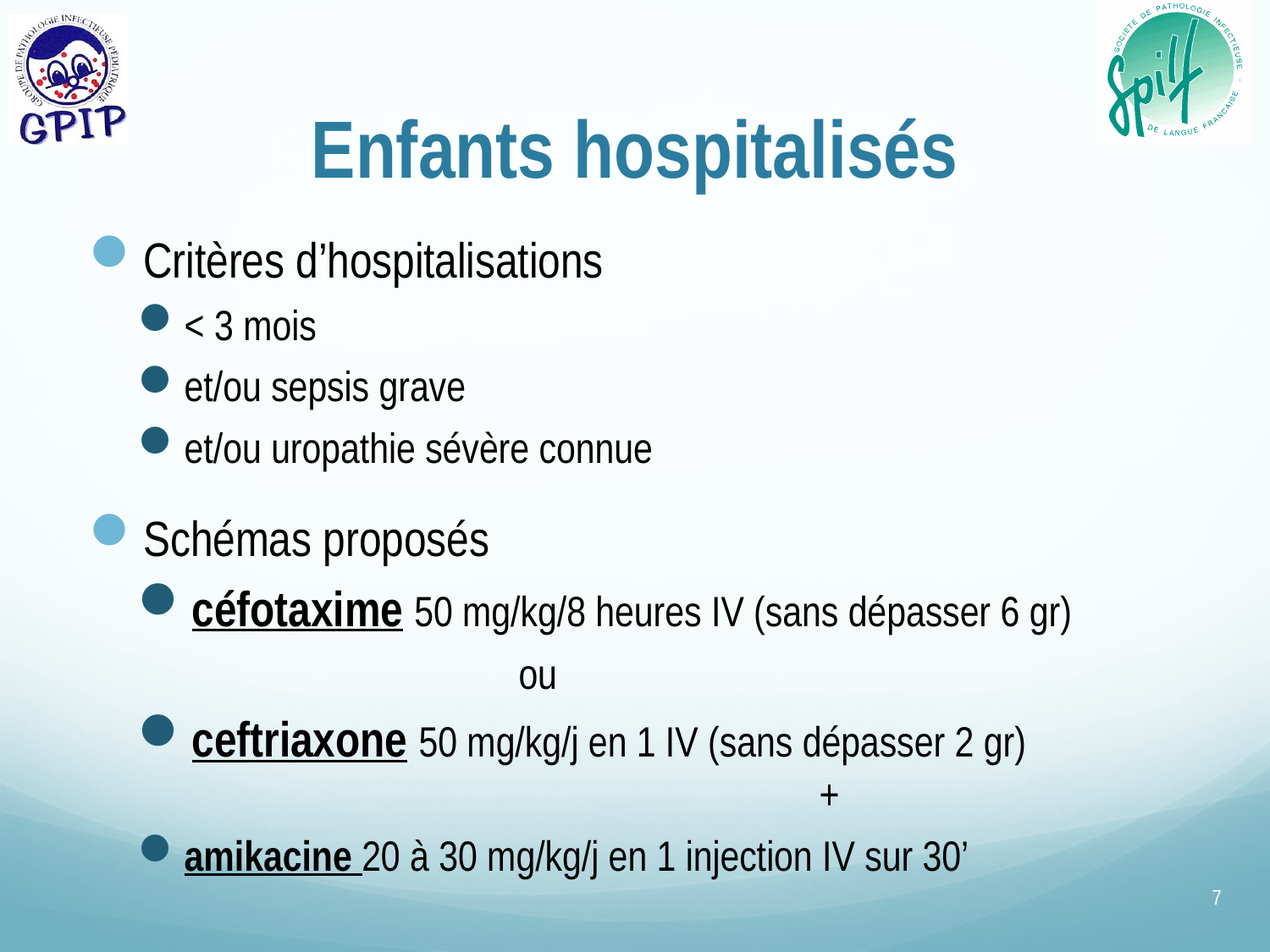

# Enfants hospitalisés
Critères d’hospitalisations
< 3 mois
et/ou sepsis grave
et/ou uropathie sévère connue
Schémas proposés
céfotaxime 50 mg/kg/8 heures IV (sans dépasser 6 gr)
                                 	ou
ceftriaxone 50 mg/kg/j en 1 IV (sans dépasser 2 gr)                                   				+
amikacine 20 à 30 mg/kg/j en 1 injection IV sur 30’

7